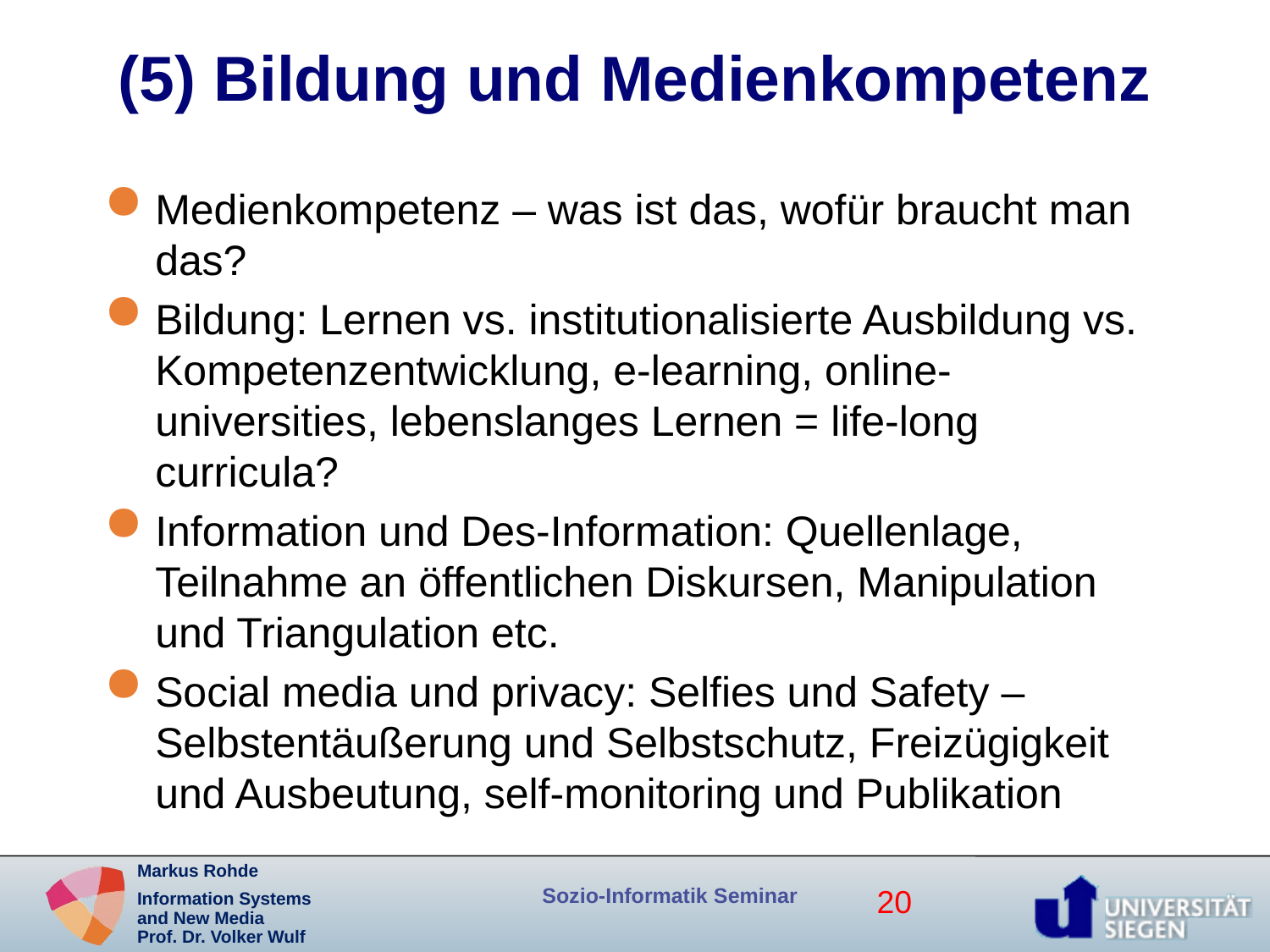

# (5) Bildung und Medienkompetenz
Medienkompetenz – was ist das, wofür braucht man das?
Bildung: Lernen vs. institutionalisierte Ausbildung vs. Kompetenzentwicklung, e-learning, online-universities, lebenslanges Lernen = life-long curricula?
Information und Des-Information: Quellenlage, Teilnahme an öffentlichen Diskursen, Manipulation und Triangulation etc.
Social media und privacy: Selfies und Safety – Selbstentäußerung und Selbstschutz, Freizügigkeit und Ausbeutung, self-monitoring und Publikation